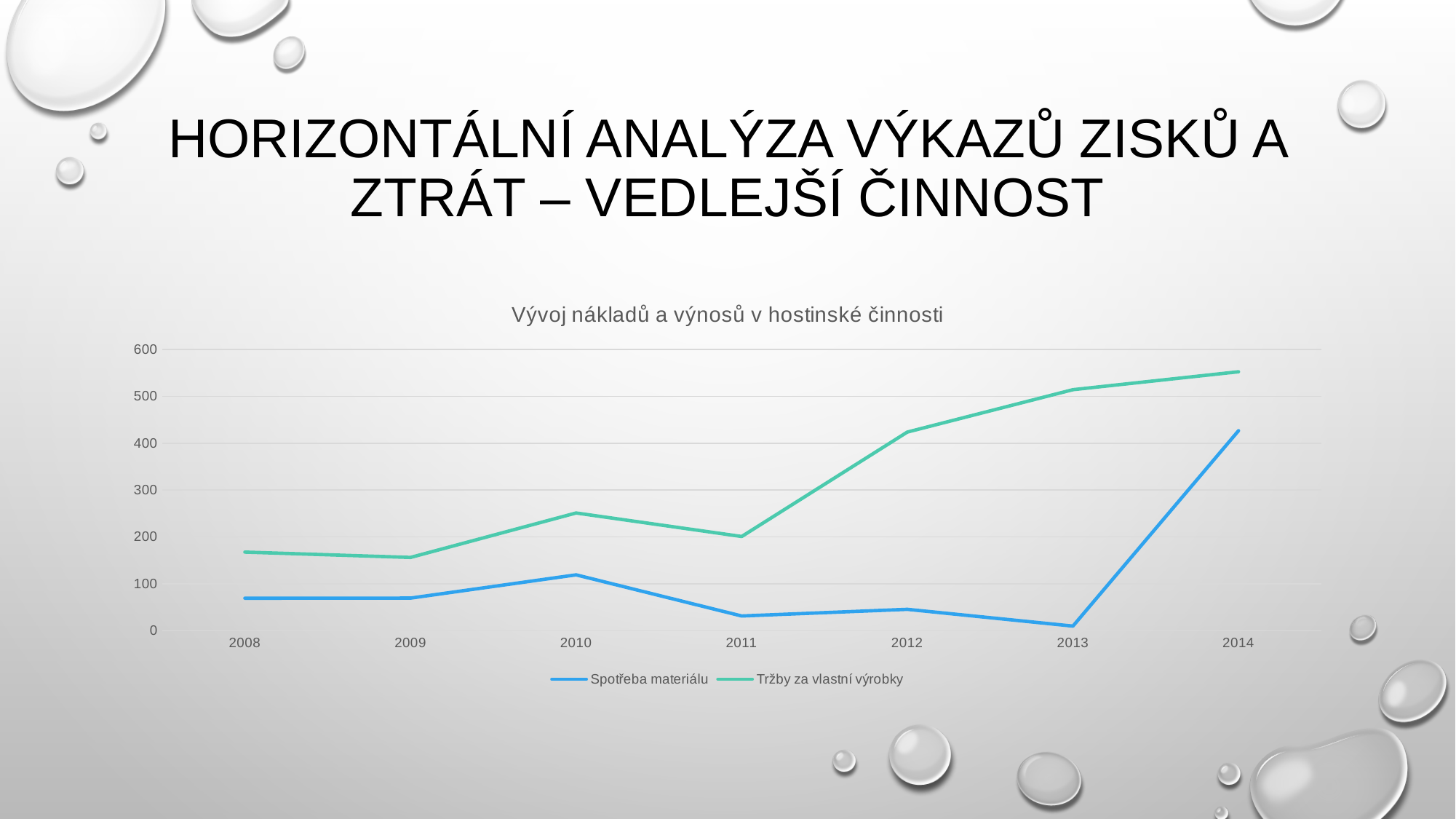

# Horizontální analýza výkazů zisků a ztrát – vedlejší činnost

### Chart: Vývoj nákladů a výnosů v hostinské činnosti

| Category | Spotřeba materiálu | Tržby za vlastní výrobky |
|---|---|---|
| 2008 | 69.17 | 167.54 |
| 2009 | 69.39 | 156.2 |
| 2010 | 119.0 | 251.0 |
| 2011 | 31.23 | 200.876 |
| 2012 | 45.452 | 423.777 |
| 2013 | 9.647 | 514.216 |
| 2014 | 426.672 | 552.421 |